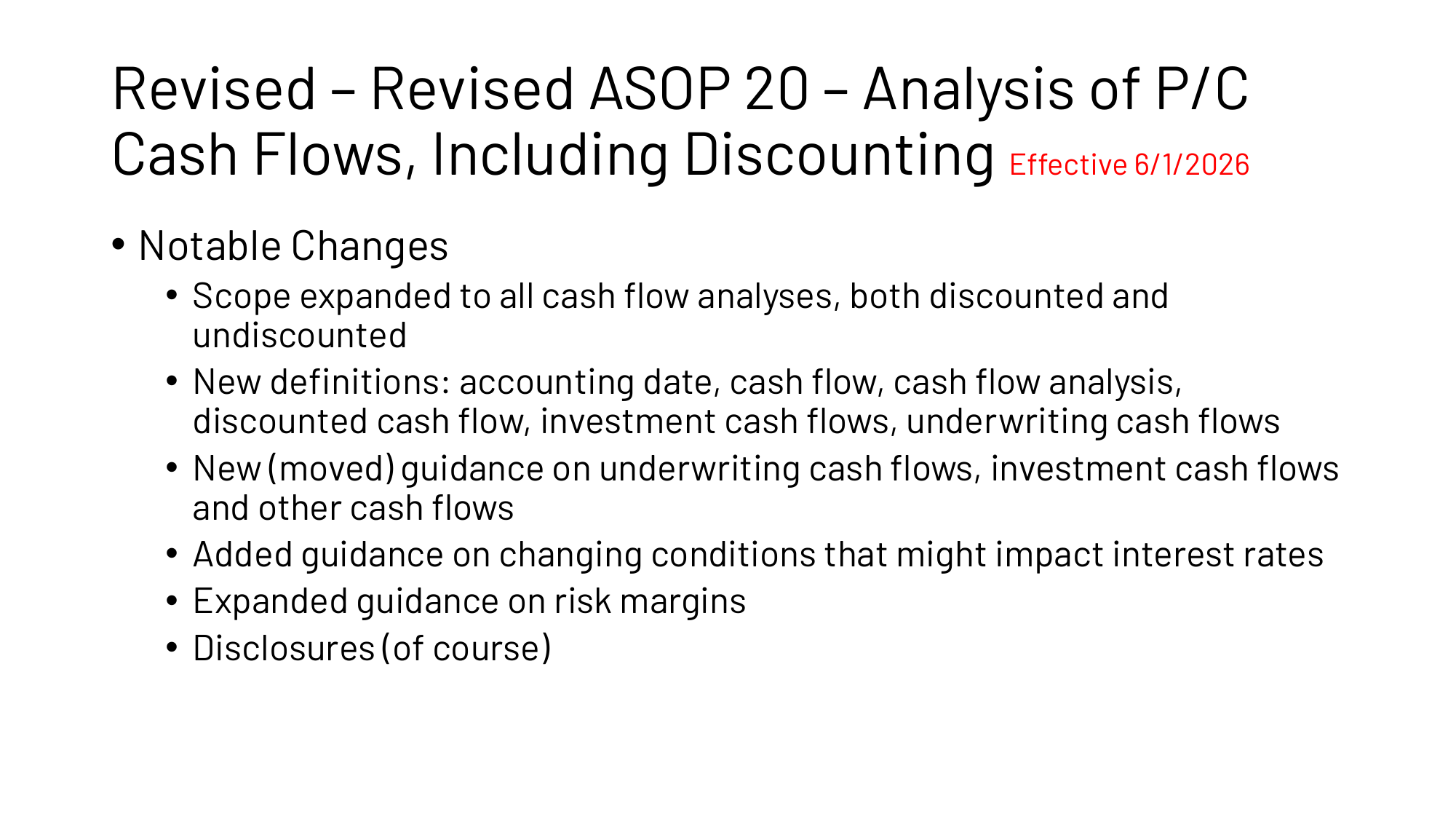

# Revised – Revised ASOP 20 – Analysis of P/C Cash Flows, Including Discounting Effective 6/1/2026
Notable Changes
Scope expanded to all cash flow analyses, both discounted and undiscounted
New definitions: accounting date, cash flow, cash flow analysis, discounted cash flow, investment cash flows, underwriting cash flows
New (moved) guidance on underwriting cash flows, investment cash flows and other cash flows
Added guidance on changing conditions that might impact interest rates
Expanded guidance on risk margins
Disclosures (of course)